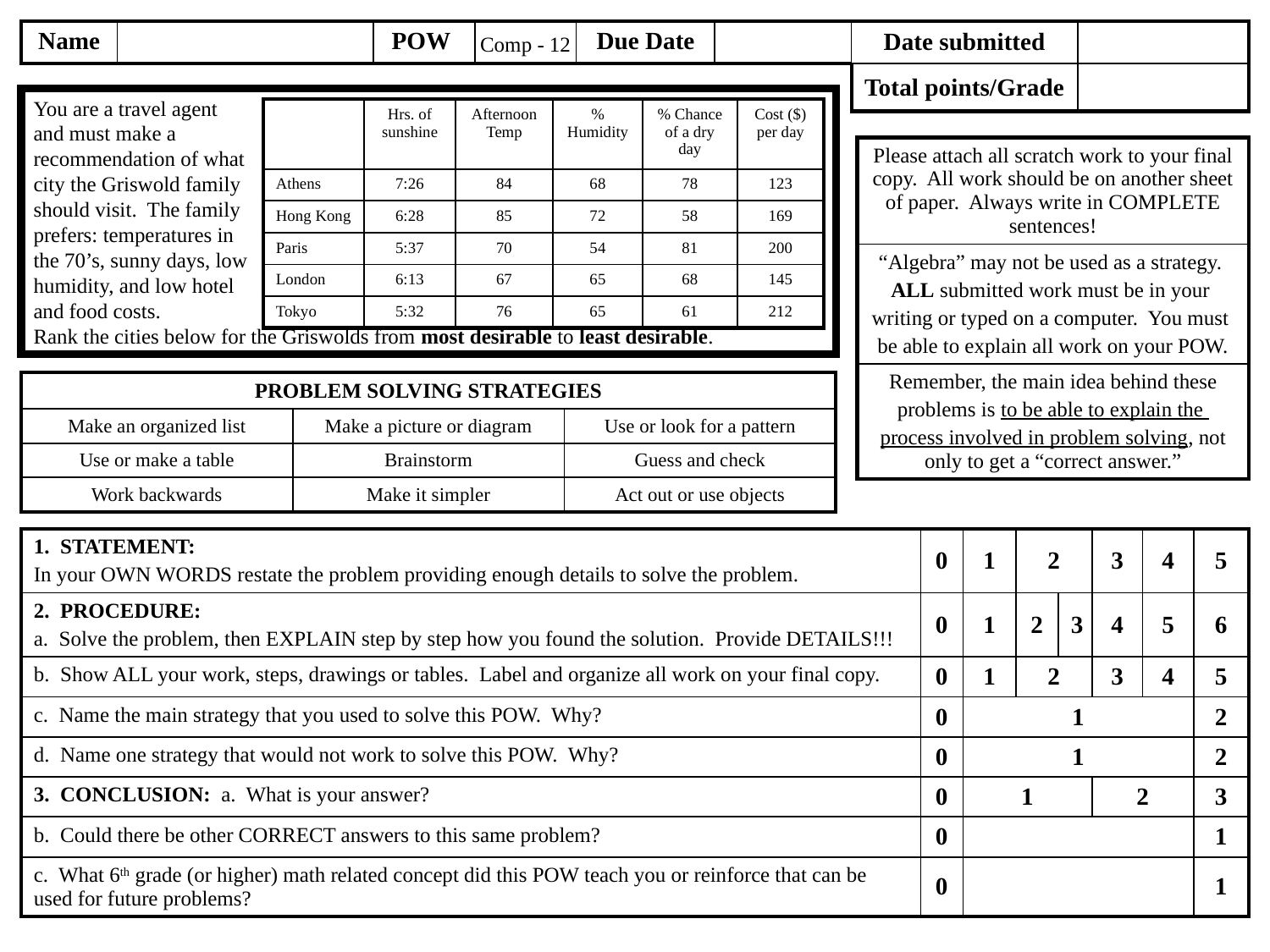

Comp - 12
You are a travel agent
and must make a
recommendation of what
city the Griswold family
should visit.  The family
prefers: temperatures in
the 70’s, sunny days, low
humidity, and low hotel
and food costs.
Rank the cities below for the Griswolds from most desirable to least desirable.
|  | Hrs. of sunshine | Afternoon Temp | % Humidity | % Chance of a dry day | Cost ($) per day |
| --- | --- | --- | --- | --- | --- |
| Athens | 7:26 | 84 | 68 | 78 | 123 |
| Hong Kong | 6:28 | 85 | 72 | 58 | 169 |
| Paris | 5:37 | 70 | 54 | 81 | 200 |
| London | 6:13 | 67 | 65 | 68 | 145 |
| Tokyo | 5:32 | 76 | 65 | 61 | 212 |